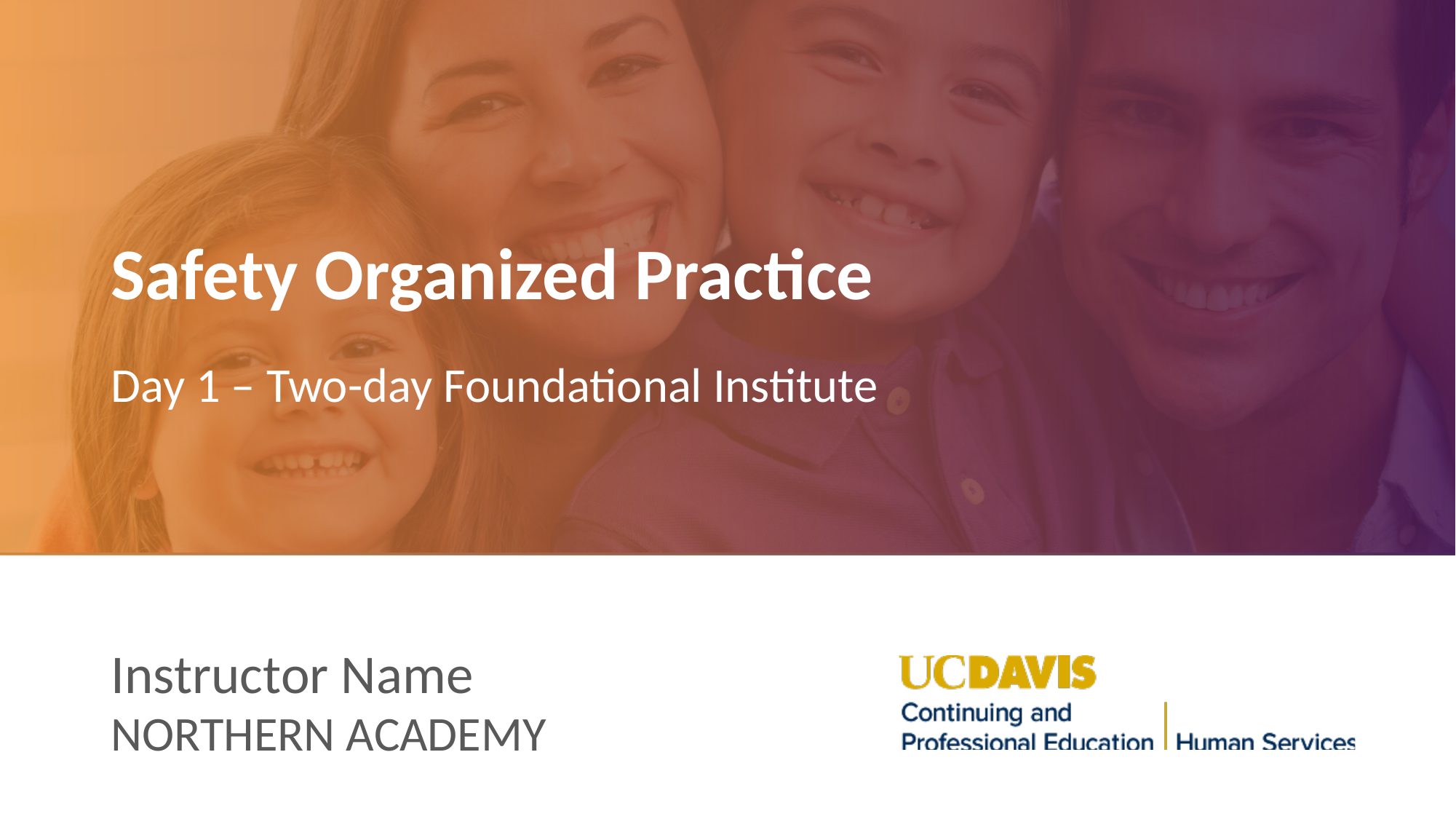

# Safety Organized Practice
Day 1 – Two-day Foundational Institute
Instructor Name
NORTHERN ACADEMY